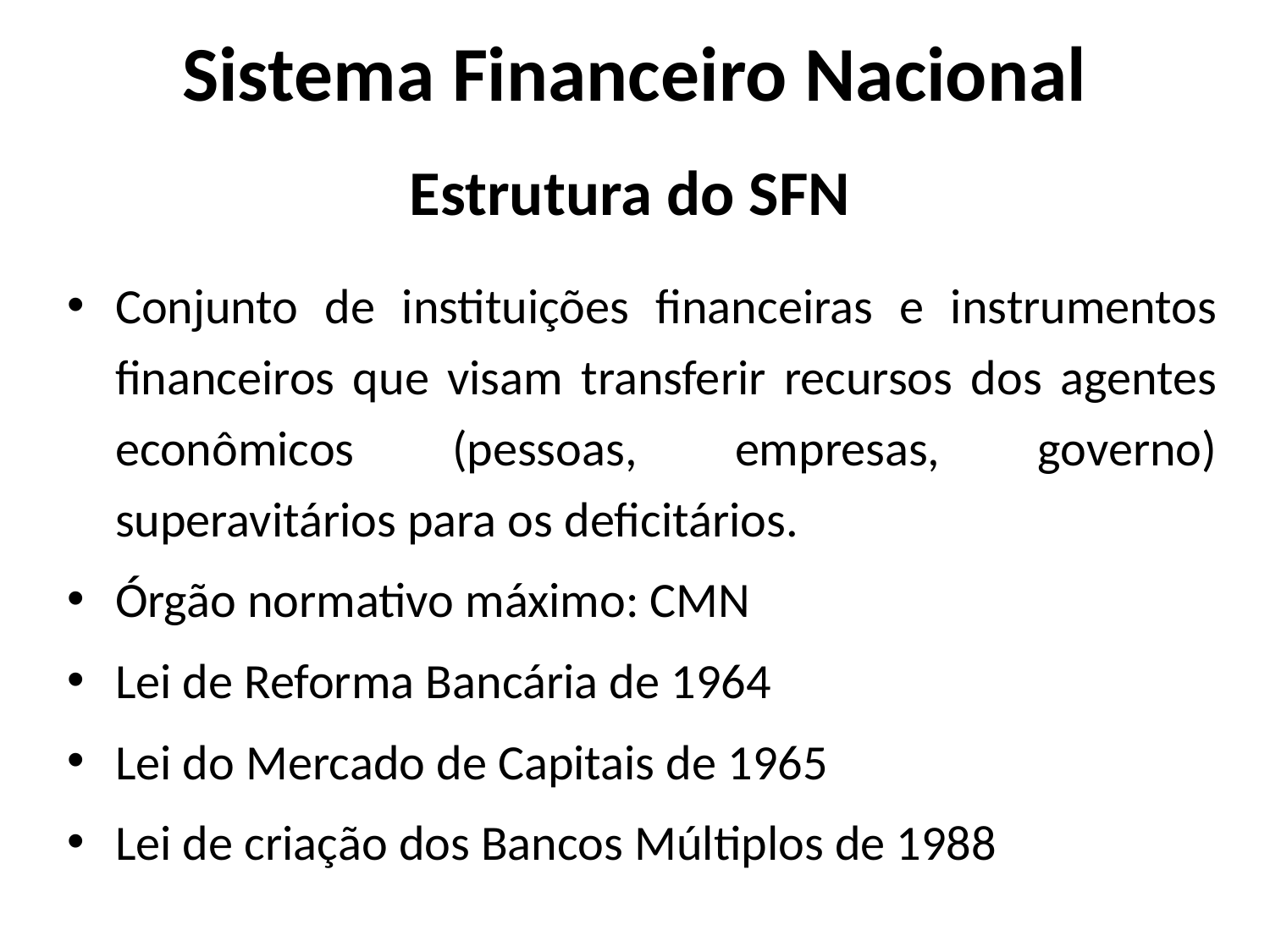

# Sistema Financeiro Nacional
Estrutura do SFN
Conjunto de instituições financeiras e instrumentos financeiros que visam transferir recursos dos agentes econômicos (pessoas, empresas, governo) superavitários para os deficitários.
Órgão normativo máximo: CMN
Lei de Reforma Bancária de 1964
Lei do Mercado de Capitais de 1965
Lei de criação dos Bancos Múltiplos de 1988